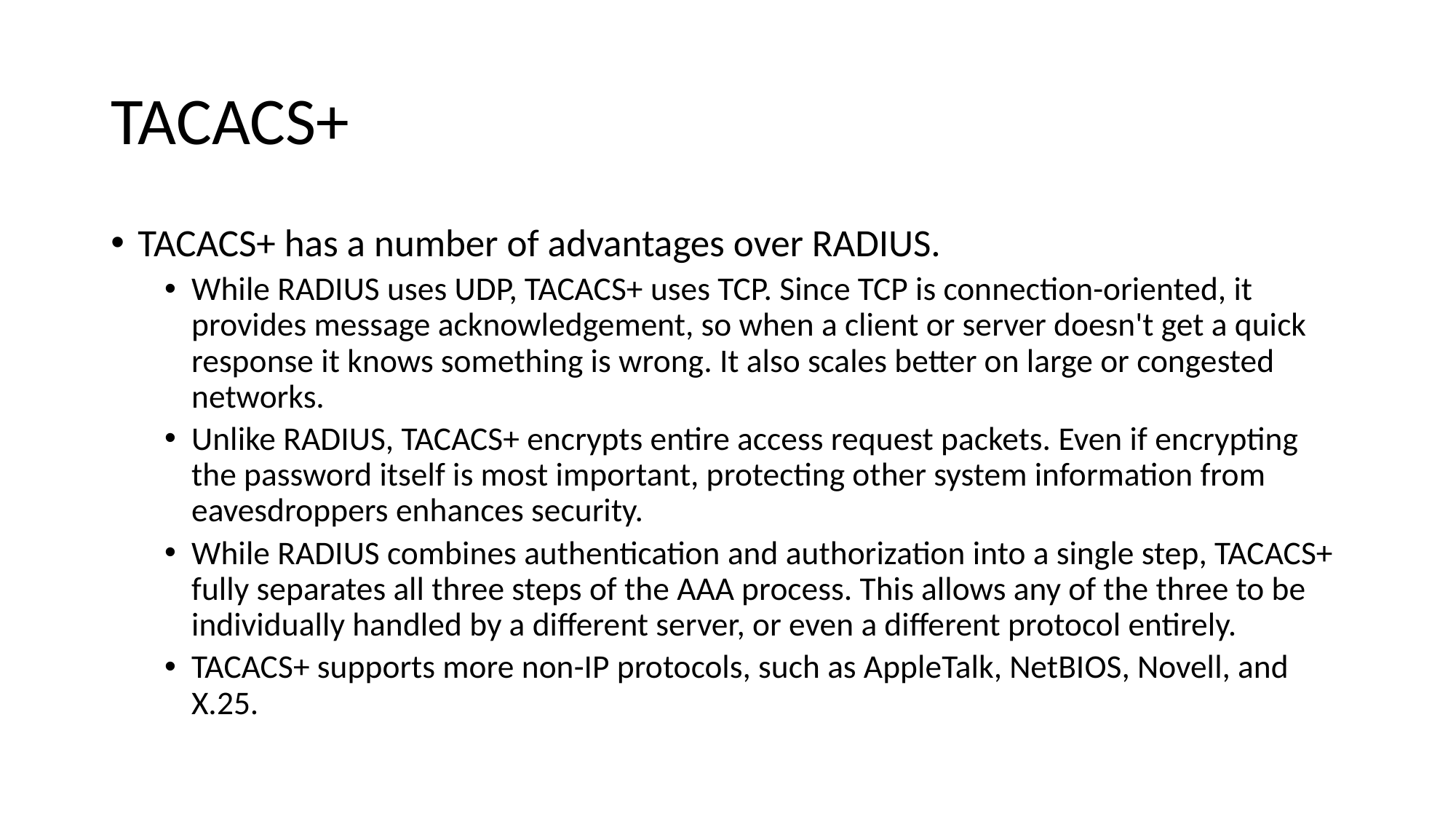

# TACACS+
TACACS+ has a number of advantages over RADIUS.
While RADIUS uses UDP, TACACS+ uses TCP. Since TCP is connection-oriented, it provides message acknowledgement, so when a client or server doesn't get a quick response it knows something is wrong. It also scales better on large or congested networks.
Unlike RADIUS, TACACS+ encrypts entire access request packets. Even if encrypting the password itself is most important, protecting other system information from eavesdroppers enhances security.
While RADIUS combines authentication and authorization into a single step, TACACS+ fully separates all three steps of the AAA process. This allows any of the three to be individually handled by a different server, or even a different protocol entirely.
TACACS+ supports more non-IP protocols, such as AppleTalk, NetBIOS, Novell, and X.25.